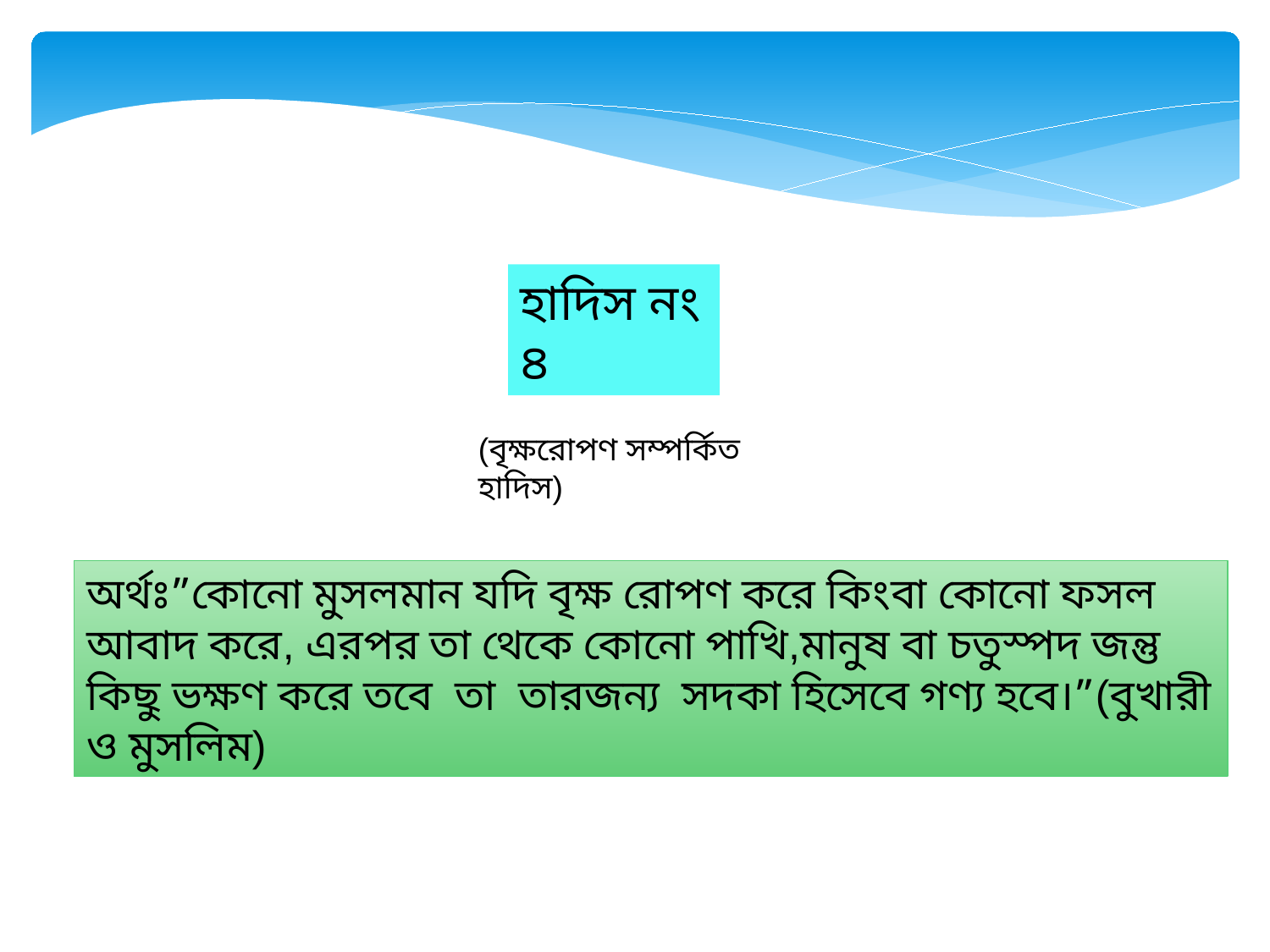

হাদিস নং ৪
(বৃক্ষরোপণ সম্পর্কিত হাদিস)
অর্থঃ”কোনো মুসলমান যদি বৃক্ষ রোপণ করে কিংবা কোনো ফসল আবাদ করে, এরপর তা থেকে কোনো পাখি,মানুষ বা চতুস্পদ জন্তু কিছু ভক্ষণ করে তবে  তা  তারজন্য  সদকা হিসেবে গণ্য হবে।”(বুখারী ও মুসলিম)